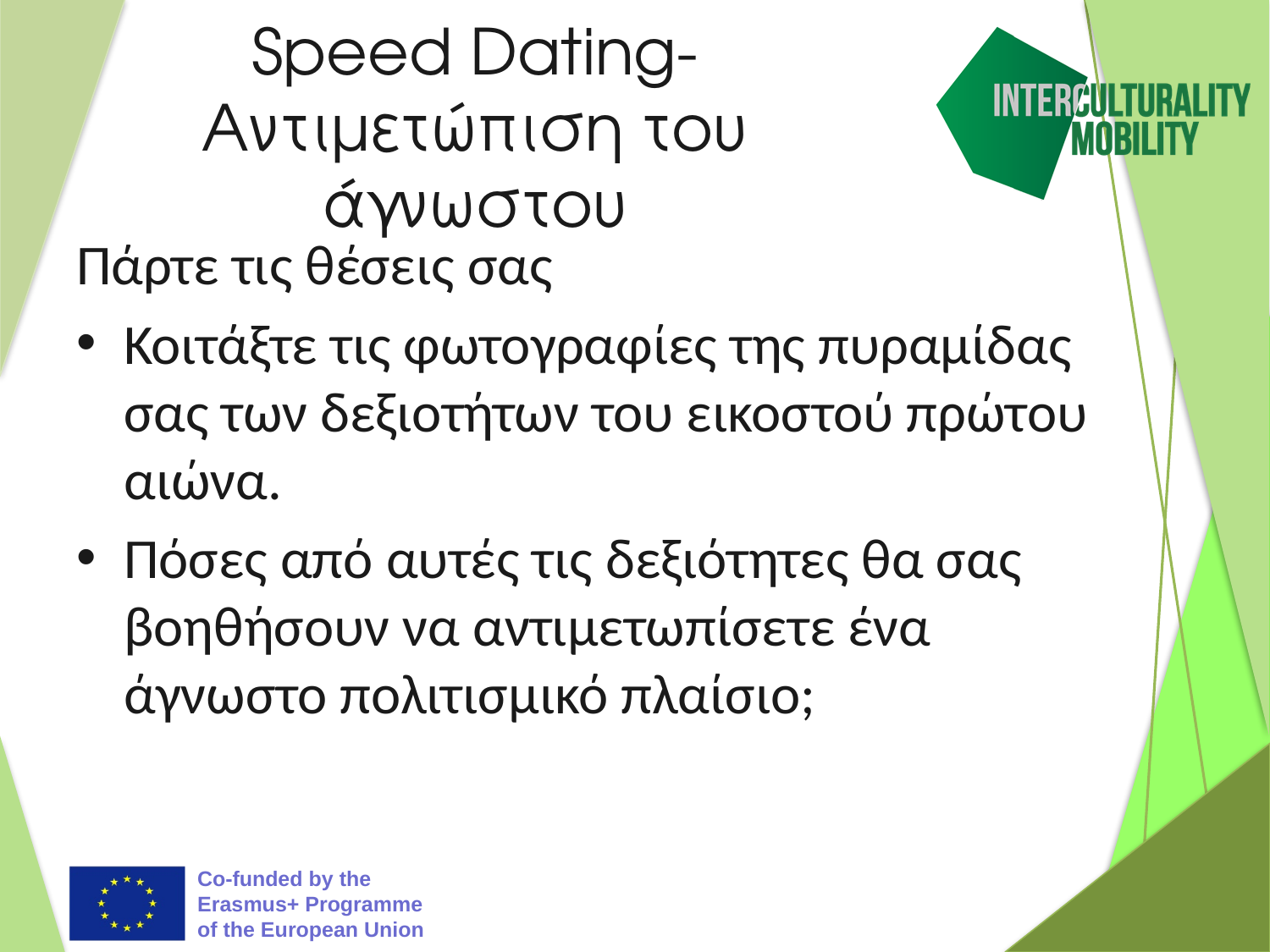

# Speed Dating-Αντιμετώπιση του άγνωστου
Πάρτε τις θέσεις σας
Κοιτάξτε τις φωτογραφίες της πυραμίδας σας των δεξιοτήτων του εικοστού πρώτου αιώνα.
Πόσες από αυτές τις δεξιότητες θα σας βοηθήσουν να αντιμετωπίσετε ένα άγνωστο πολιτισμικό πλαίσιο;